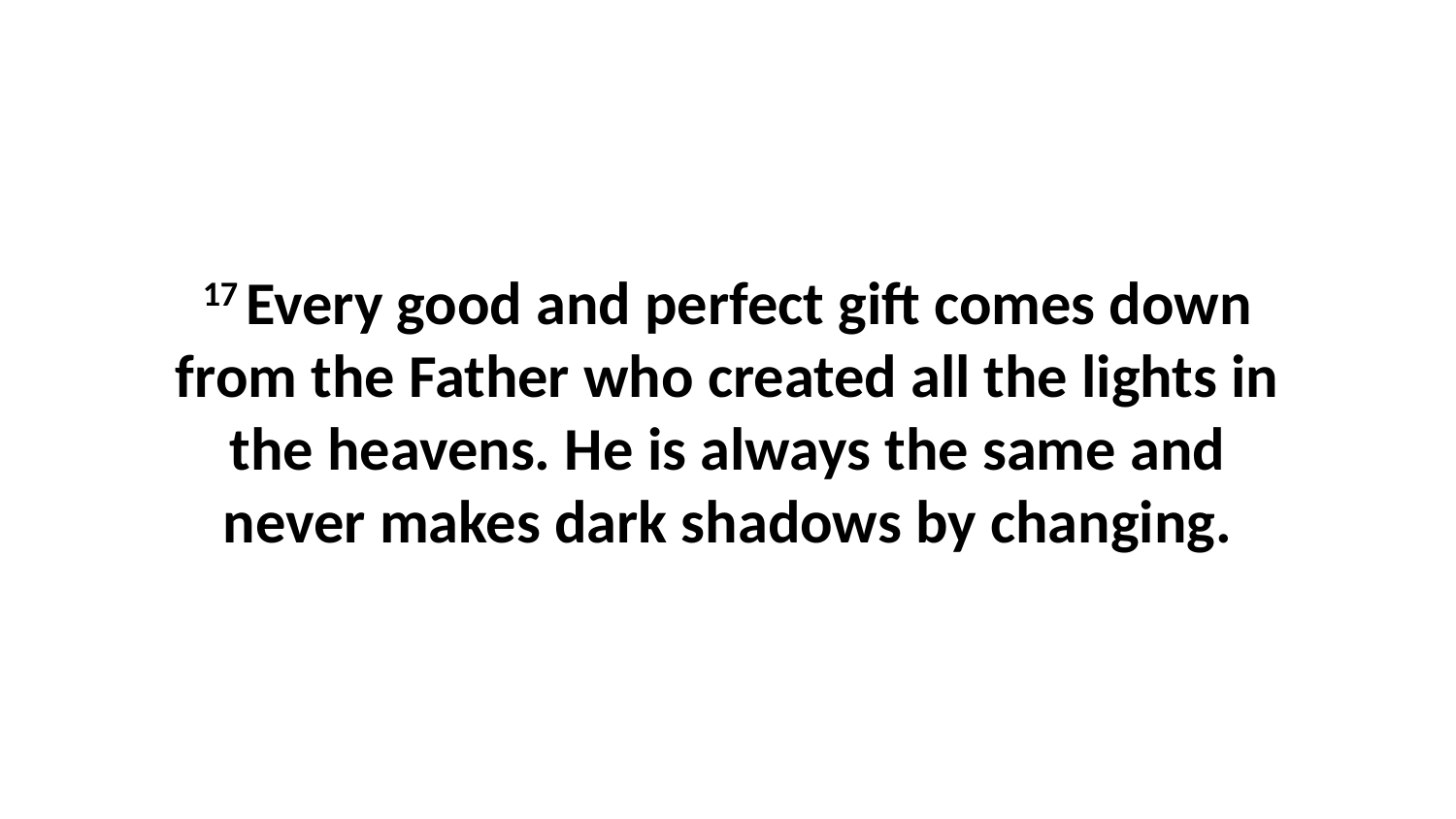

17 Every good and perfect gift comes down from the Father who created all the lights in the heavens. He is always the same and never makes dark shadows by changing.